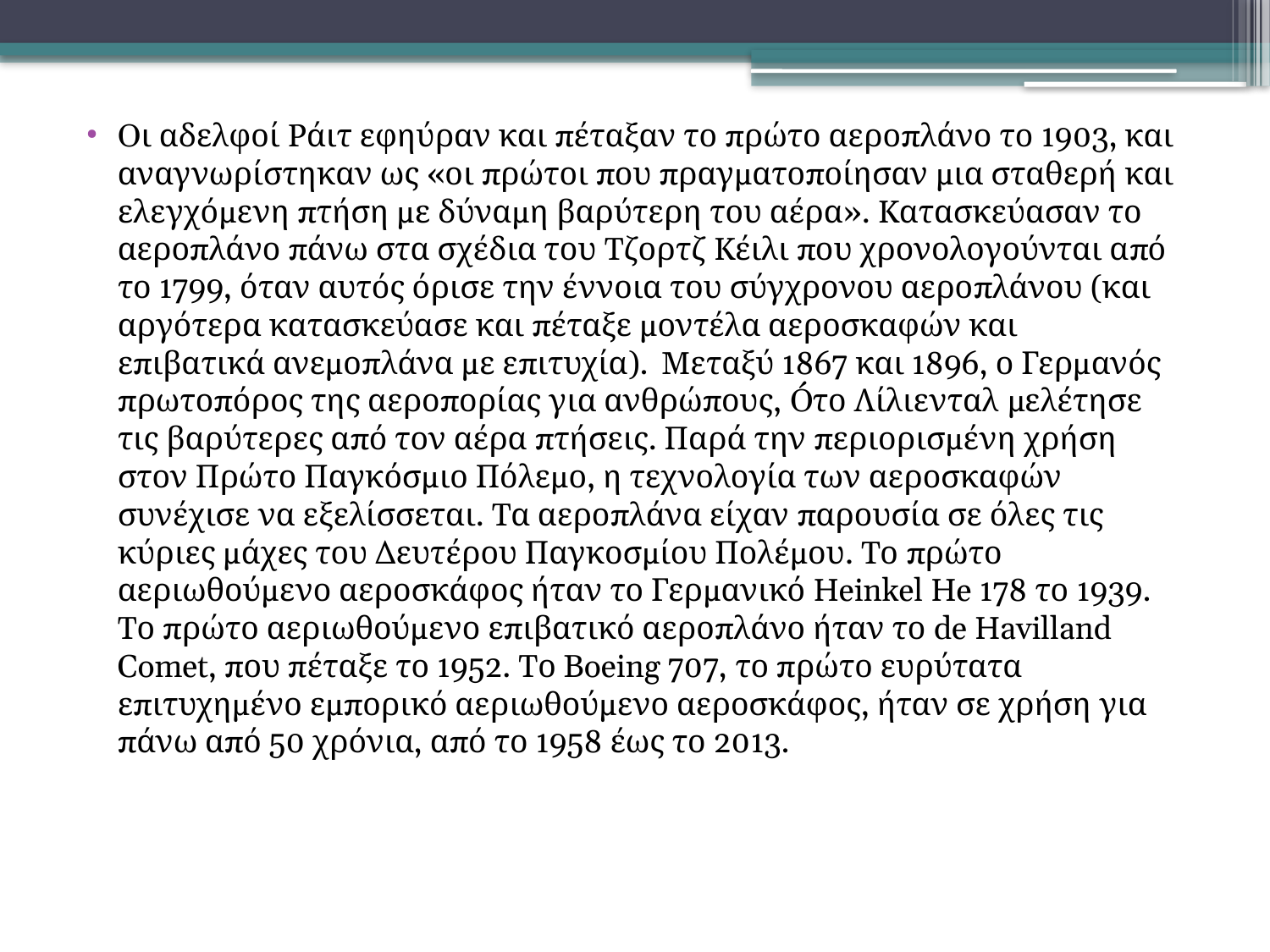

Οι αδελφοί Ράιτ εφηύραν και πέταξαν το πρώτο αεροπλάνο το 1903, και αναγνωρίστηκαν ως «οι πρώτοι που πραγματοποίησαν μια σταθερή και ελεγχόμενη πτήση με δύναμη βαρύτερη του αέρα». Κατασκεύασαν το αεροπλάνο πάνω στα σχέδια του Τζορτζ Κέιλι που χρονολογούνται από το 1799, όταν αυτός όρισε την έννοια του σύγχρονου αεροπλάνου (και αργότερα κατασκεύασε και πέταξε μοντέλα αεροσκαφών και επιβατικά ανεμοπλάνα με επιτυχία).  Μεταξύ 1867 και 1896, ο Γερμανός πρωτοπόρος της αεροπορίας για ανθρώπους, Ότο Λίλιενταλ μελέτησε τις βαρύτερες από τον αέρα πτήσεις. Παρά την περιορισμένη χρήση στον Πρώτο Παγκόσμιο Πόλεμο, η τεχνολογία των αεροσκαφών συνέχισε να εξελίσσεται. Τα αεροπλάνα είχαν παρουσία σε όλες τις κύριες μάχες του Δευτέρου Παγκοσμίου Πολέμου. Το πρώτο αεριωθούμενο αεροσκάφος ήταν το Γερμανικό Heinkel He 178 το 1939. Το πρώτο αεριωθούμενο επιβατικό αεροπλάνο ήταν το de Havilland Comet, που πέταξε το 1952. Το Boeing 707, το πρώτο ευρύτατα επιτυχημένο εμπορικό αεριωθούμενο αεροσκάφος, ήταν σε χρήση για πάνω από 50 χρόνια, από το 1958 έως το 2013.